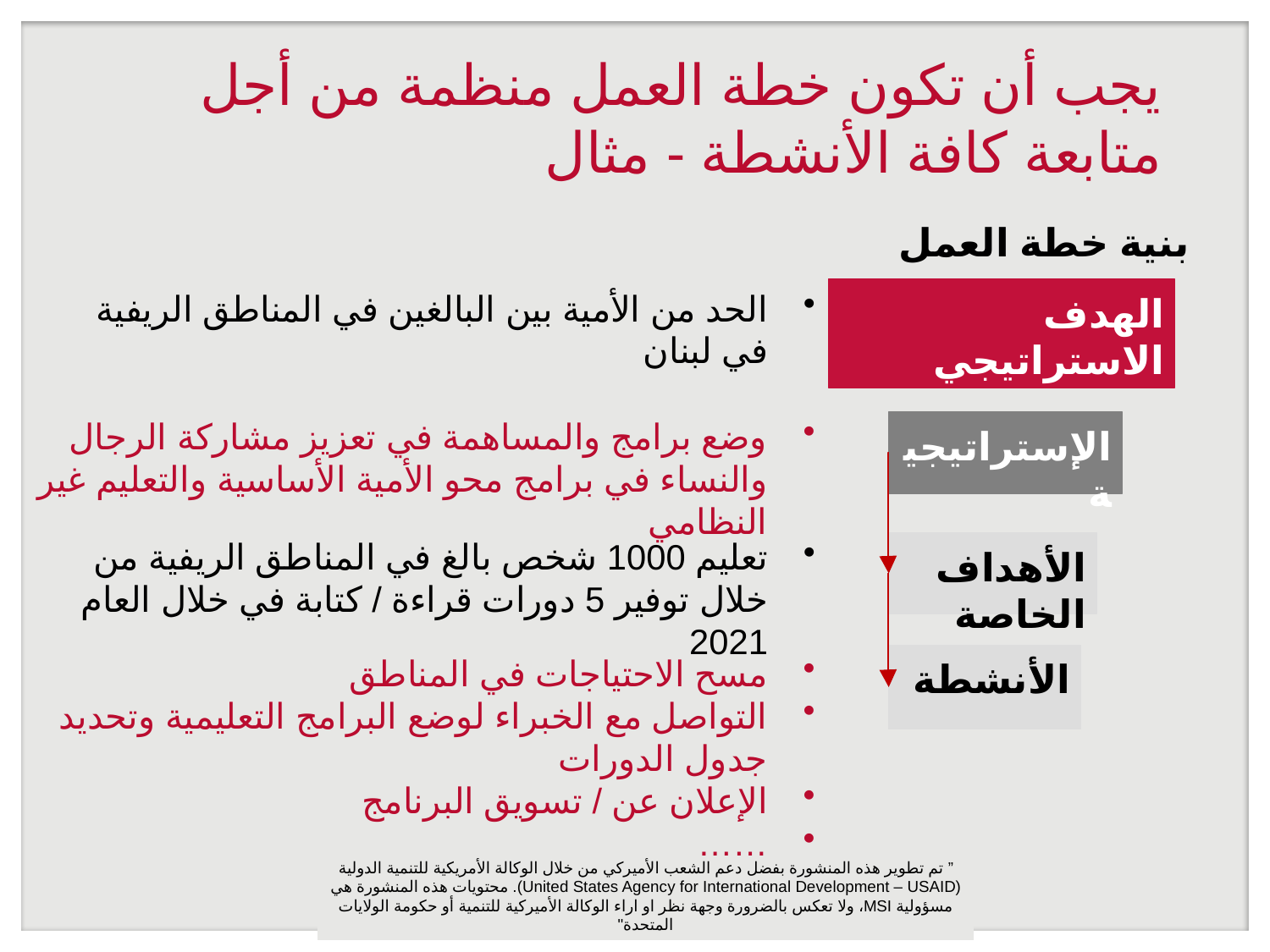

# يجب أن تكون خطة العمل منظمة من أجل متابعة كافة الأنشطة - مثال
بنية خطة العمل
الهدف الاستراتيجي
الحد من الأمية بين البالغين في المناطق الريفية في لبنان
وضع برامج والمساهمة في تعزيز مشاركة الرجال والنساء في برامج محو الأمية الأساسية والتعليم غير النظامي
الإستراتيجية
تعليم 1000 شخص بالغ في المناطق الريفية من خلال توفير 5 دورات قراءة / كتابة في خلال العام 2021
الأهداف  الخاصة
مسح الاحتياجات في المناطق
التواصل مع الخبراء لوضع البرامج التعليمية وتحديد جدول الدورات
الإعلان عن / تسويق البرنامج
……
الأنشطة